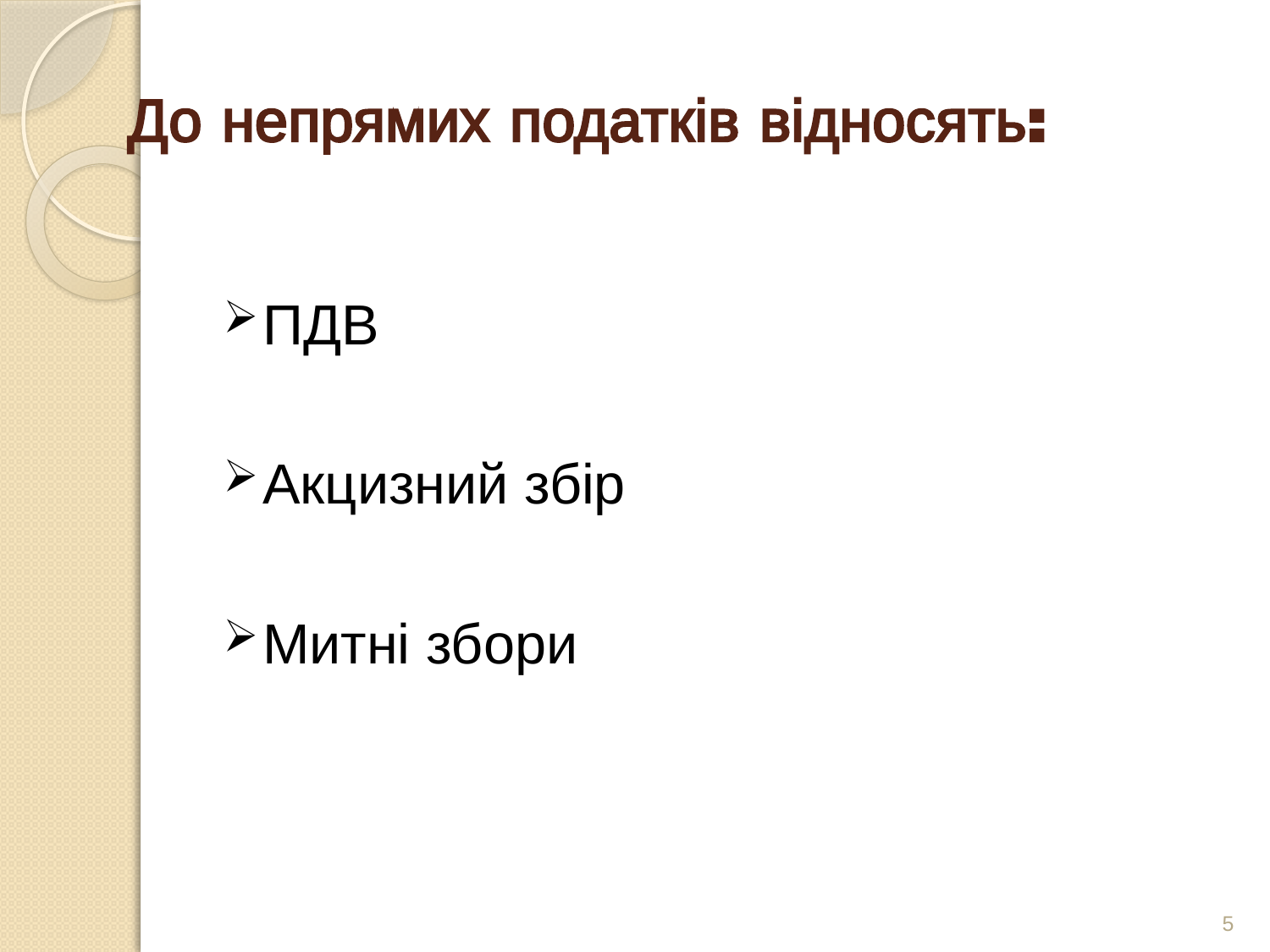

# До непрямих податків відносять:
ПДВ
Акцизний збір
Митні збори
5